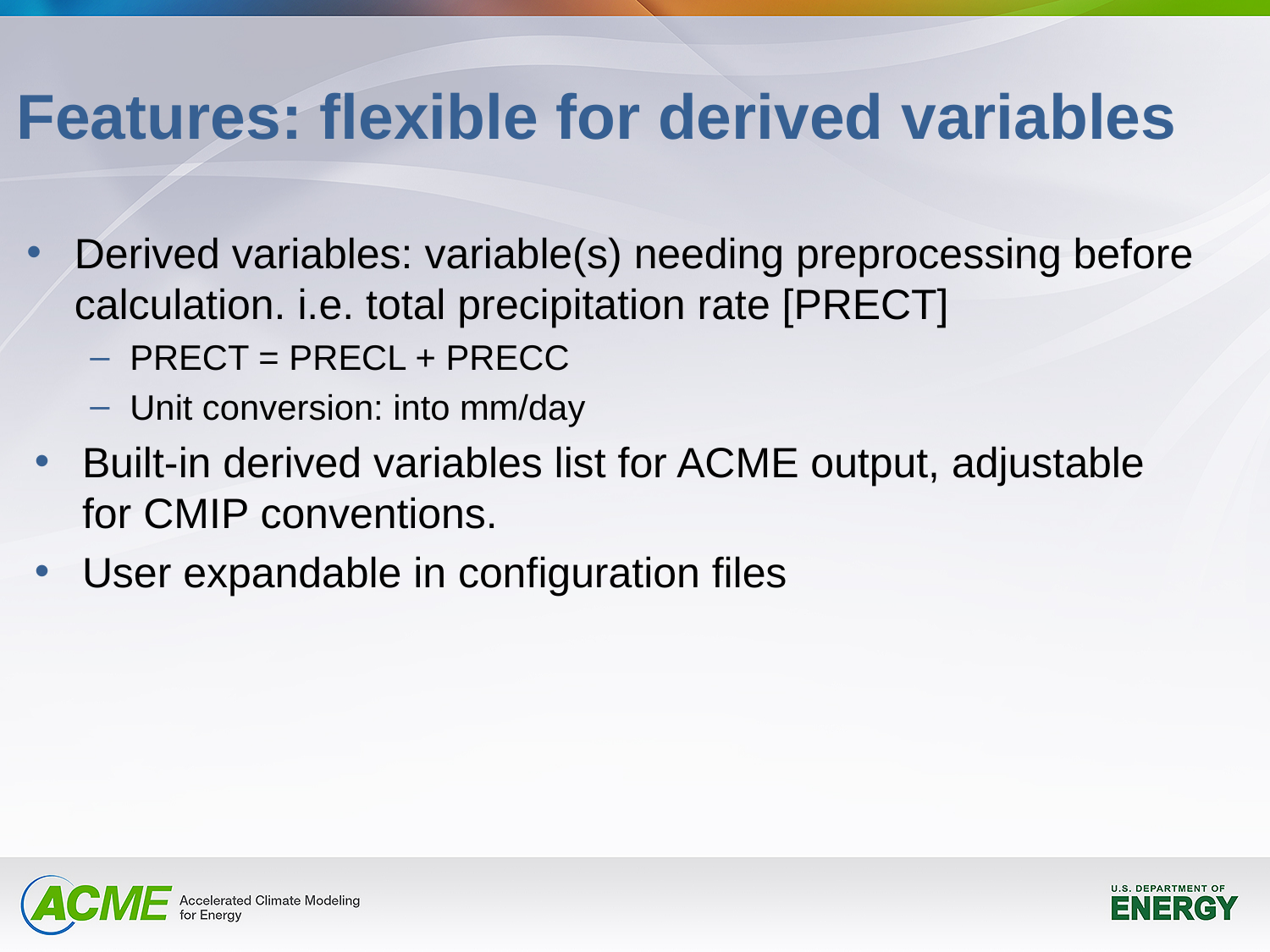

# Features: flexible for derived variables
Derived variables: variable(s) needing preprocessing before calculation. i.e. total precipitation rate [PRECT]
PRECT = PRECL + PRECC
Unit conversion: into mm/day
Built-in derived variables list for ACME output, adjustable for CMIP conventions.
User expandable in configuration files